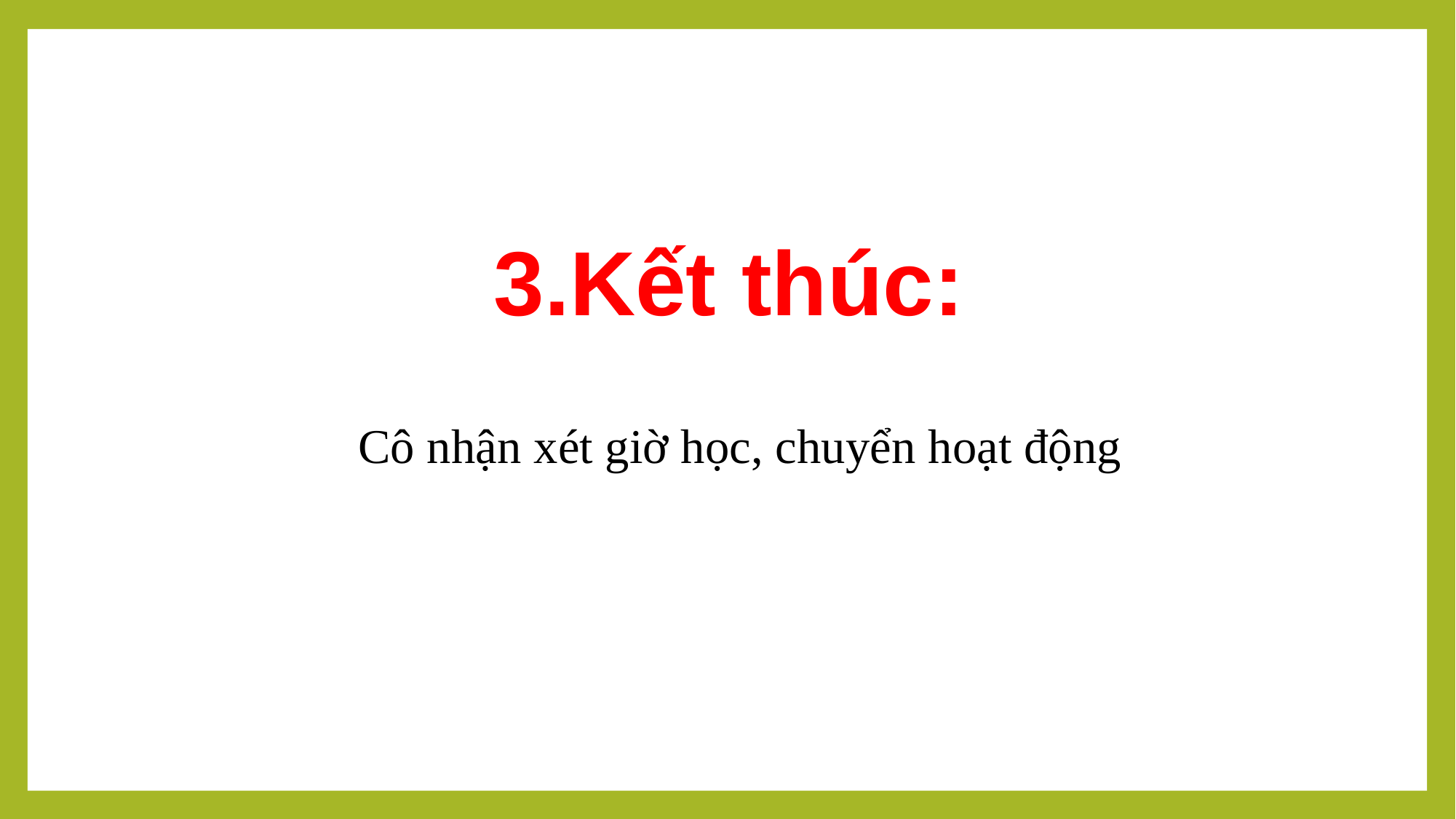

3.Kết thúc:
Cô nhận xét giờ học, chuyển hoạt động